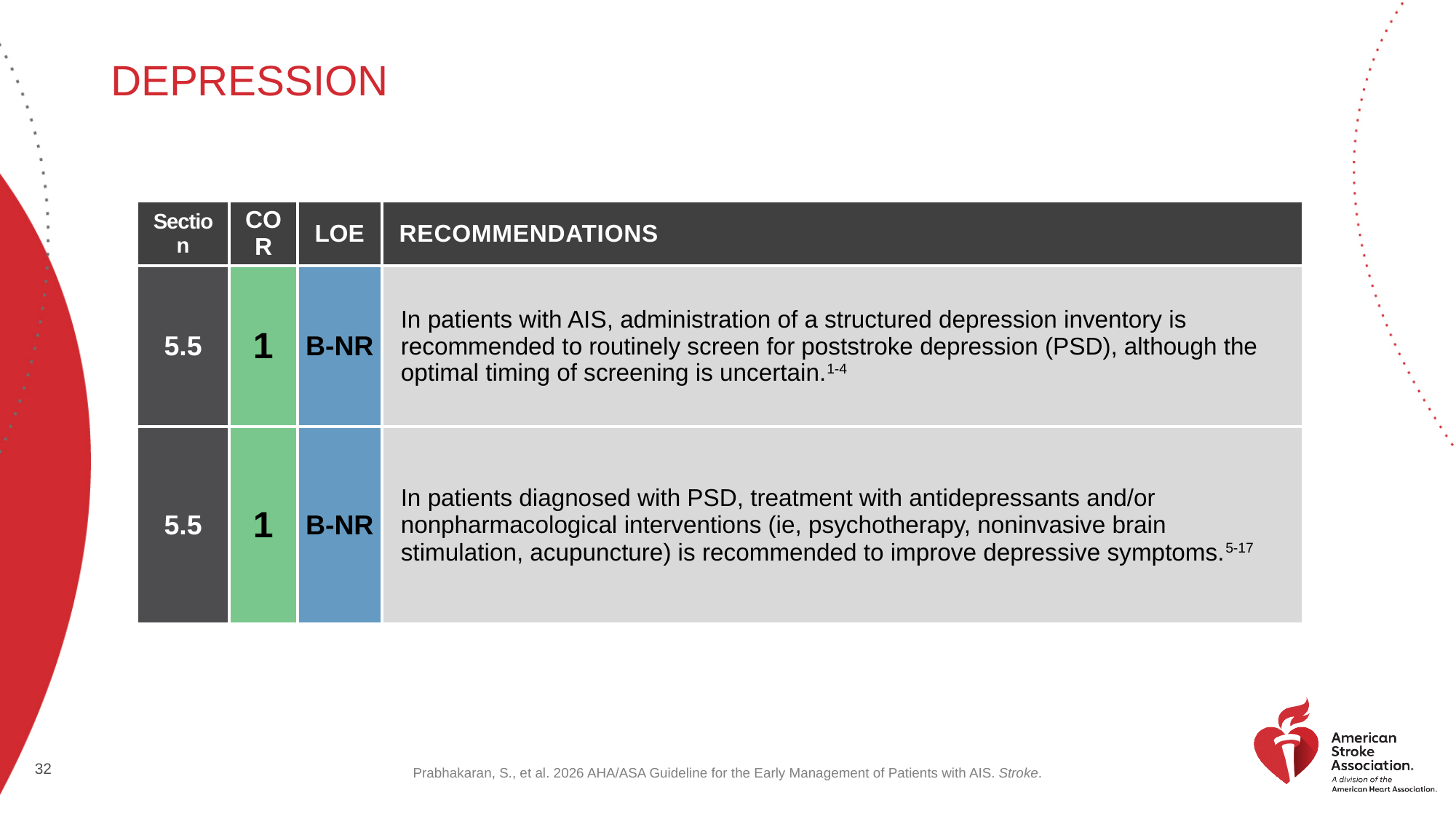

# Depression
| Section | COR | LOE | RECOMMENDATIONS |
| --- | --- | --- | --- |
| 5.5 | 1 | B-NR | In patients with AIS, administration of a structured depression inventory is recommended to routinely screen for poststroke depression (PSD), although the optimal timing of screening is uncertain.1-4 |
| 5.5 | 1 | B-NR | In patients diagnosed with PSD, treatment with antidepressants and/or nonpharmacological interventions (ie, psychotherapy, noninvasive brain stimulation, acupuncture) is recommended to improve depressive symptoms.5-17 |